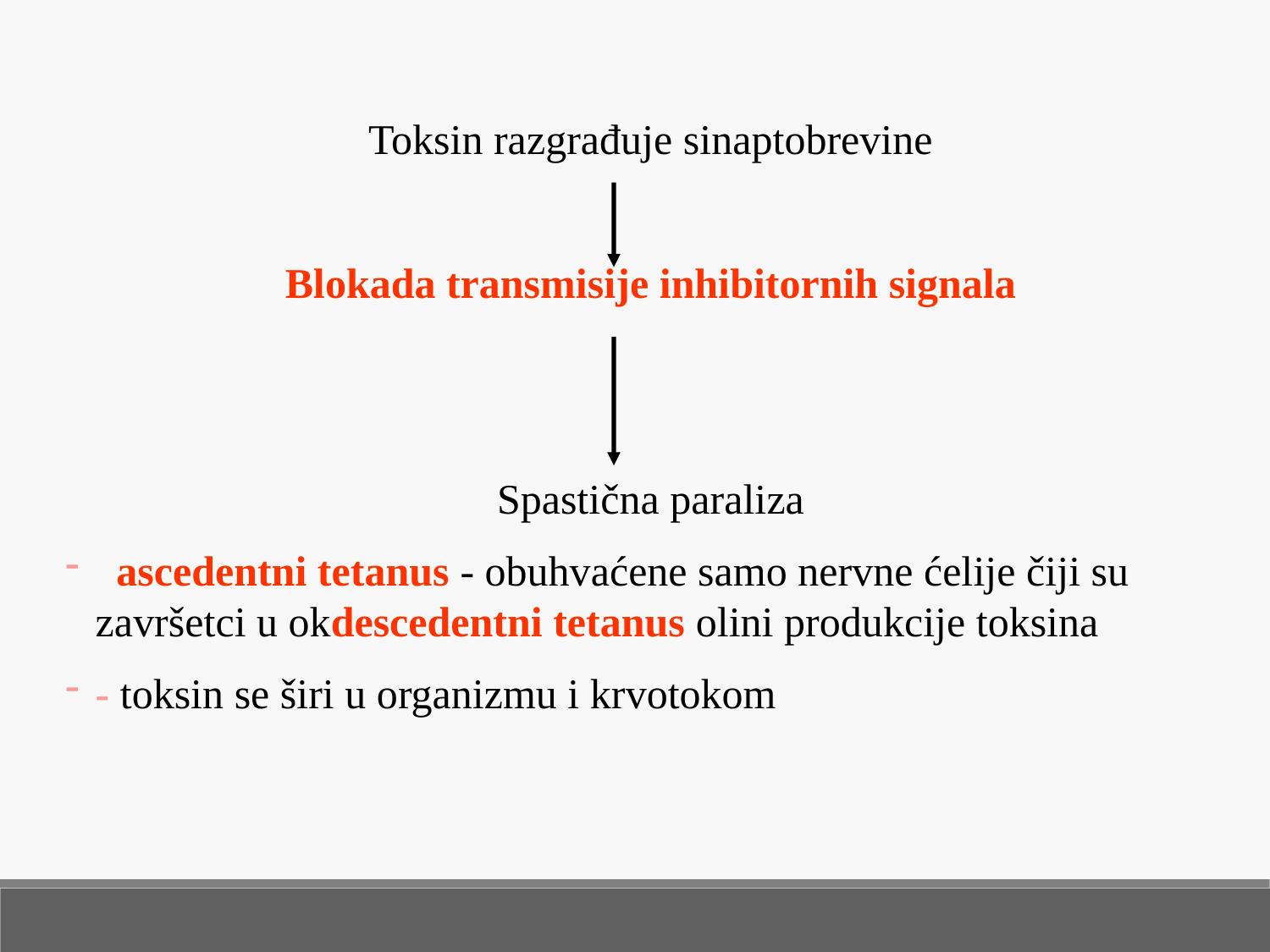

Toksin razgrađuje sinaptobrevine

Blokada transmisije inhibitornih signala

Spastična paraliza
  ascedentni tetanus - obuhvaćene samo nervne ćelije čiji su završetci u okdescedentni tetanus olini produkcije toksina
- toksin se širi u organizmu i krvotokom